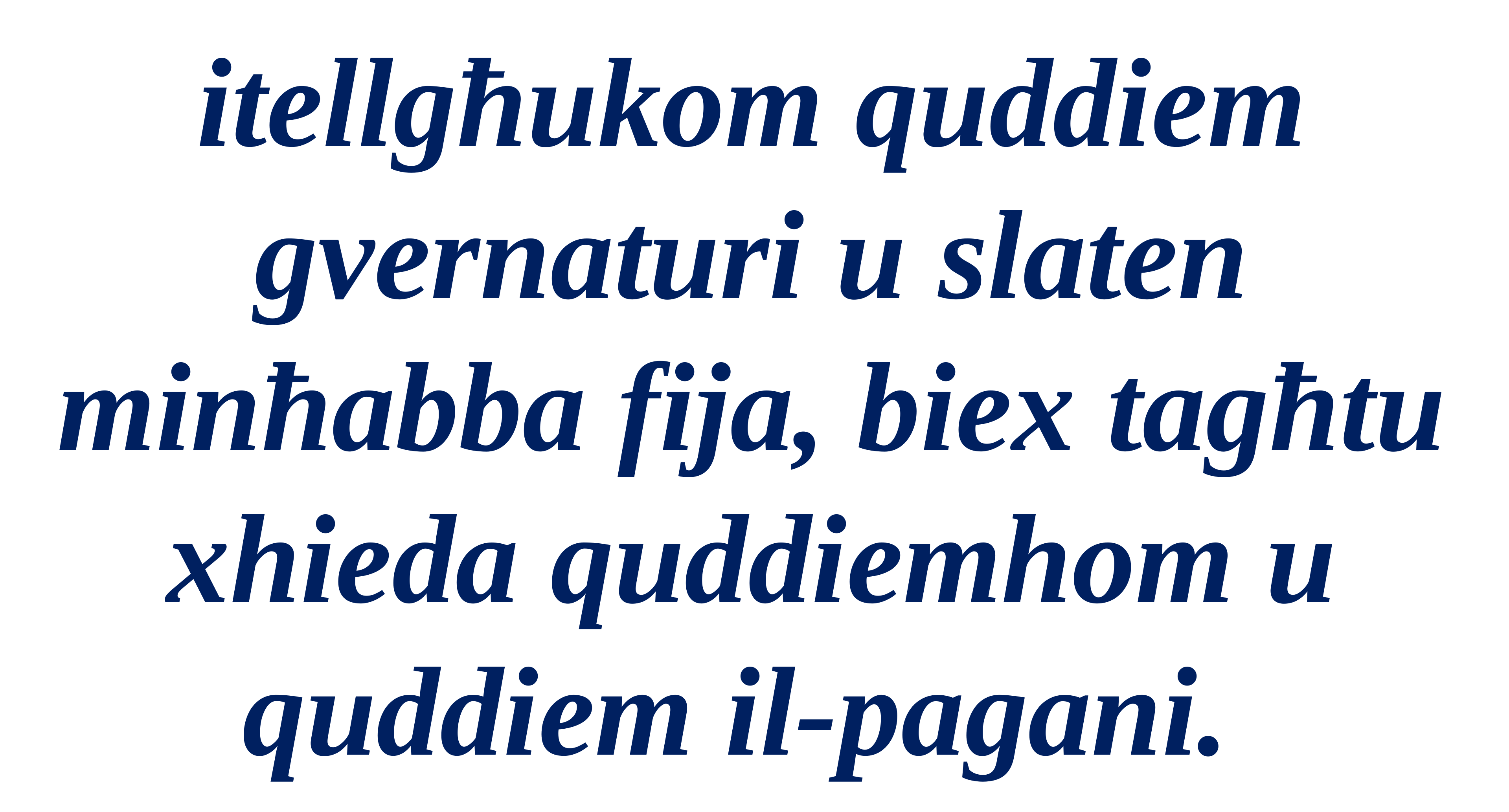

itellgħukom quddiem gvernaturi u slaten minħabba fija, biex tagħtu xhieda quddiemhom u quddiem il-pagani.